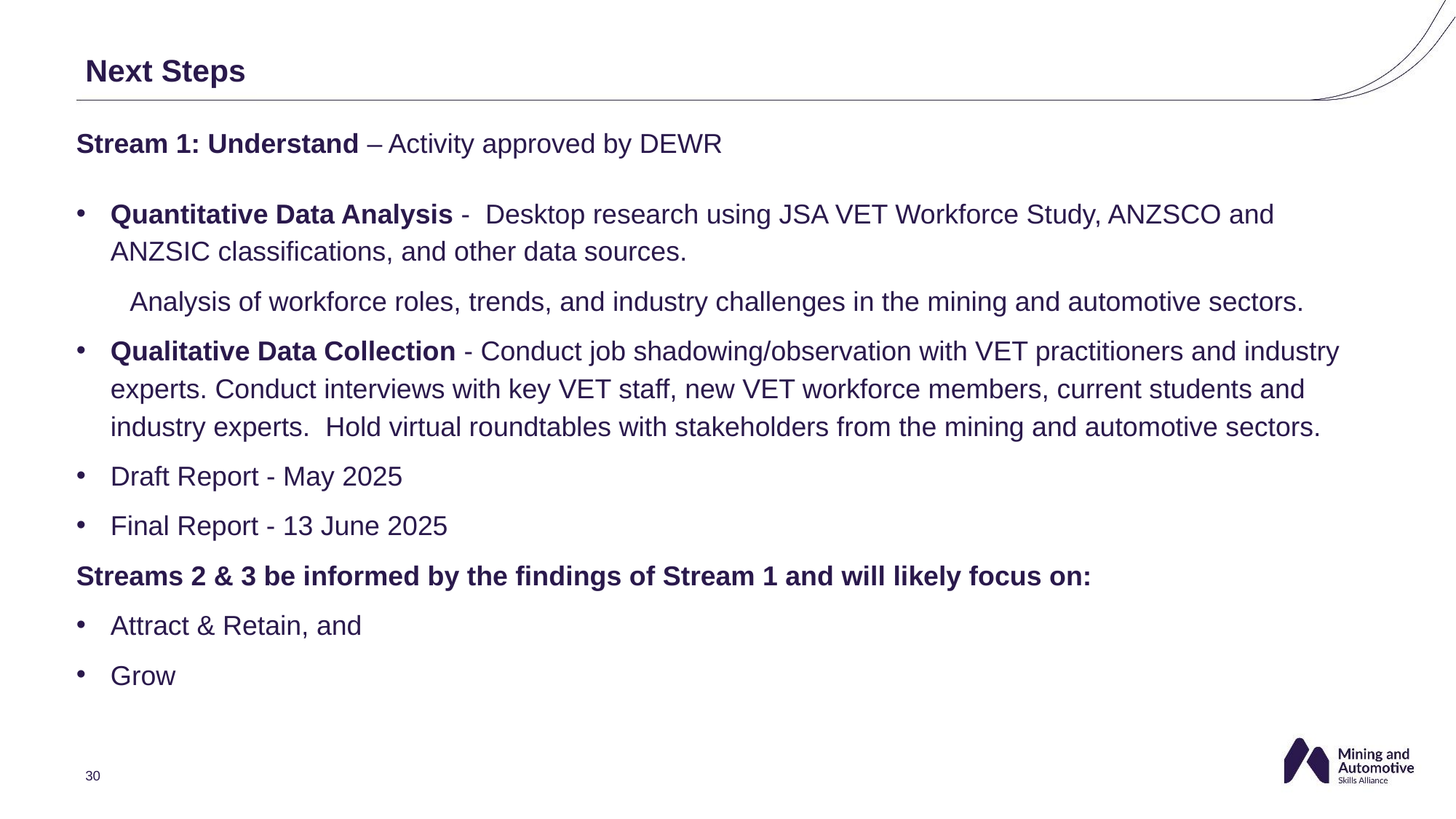

# Next Steps
Stream 1: Understand – Activity approved by DEWR

Quantitative Data Analysis -  Desktop research using JSA VET Workforce Study, ANZSCO and ANZSIC classifications, and other data sources.
       Analysis of workforce roles, trends, and industry challenges in the mining and automotive sectors.
Qualitative Data Collection - Conduct job shadowing/observation with VET practitioners and industry experts. Conduct interviews with key VET staff, new VET workforce members, current students and industry experts.  Hold virtual roundtables with stakeholders from the mining and automotive sectors.
Draft Report - May 2025
Final Report - 13 June 2025
Streams 2 & 3 be informed by the findings of Stream 1 and will likely focus on:
Attract & Retain, and
Grow

30